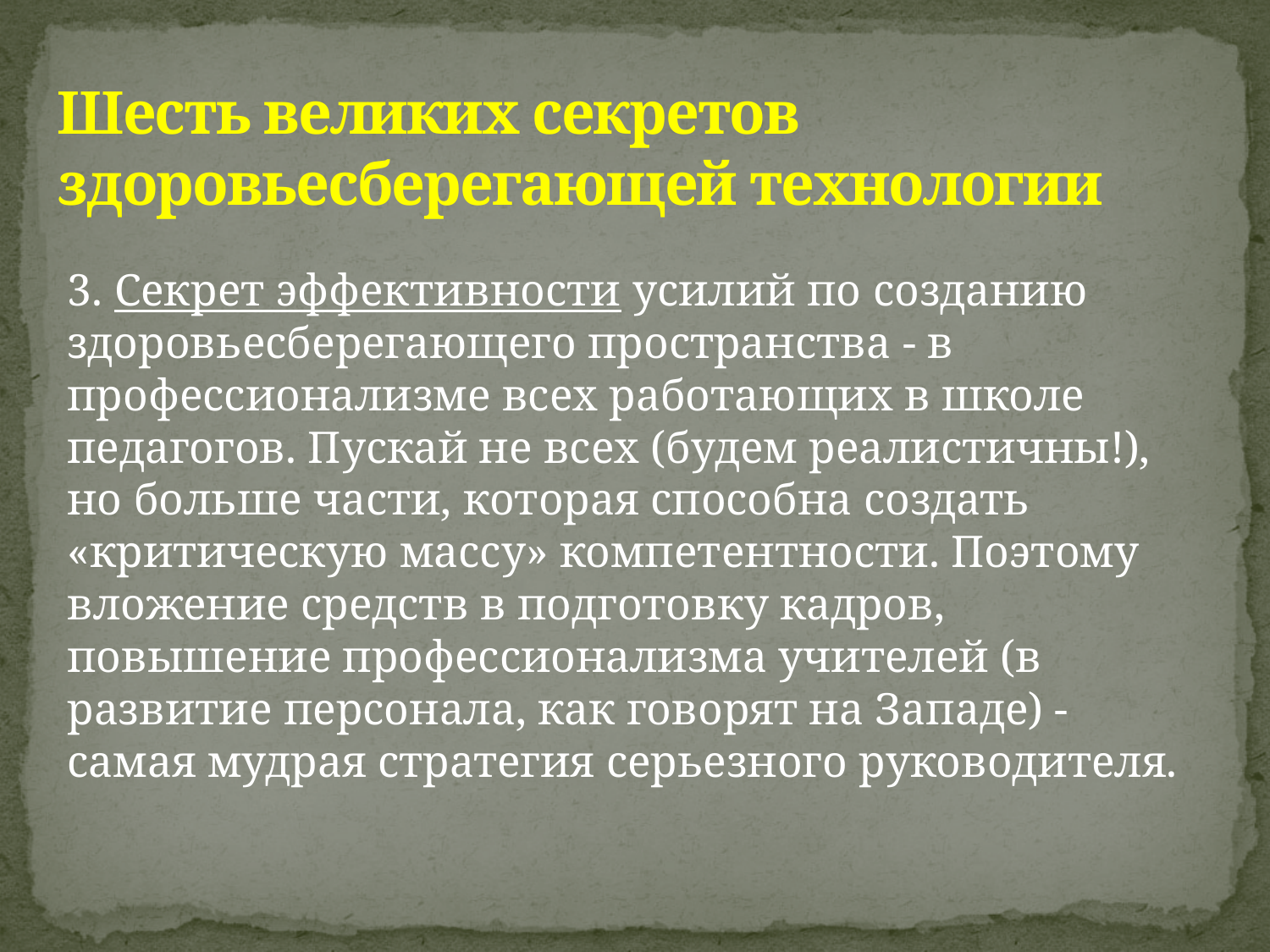

# Шесть великих секретов здоровьесберегающей технологии
3. Секрет эффективности усилий по созданию здоровьесберегающего пространства - в профессионализме всех работающих в школе педагогов. Пускай не всех (будем реалистичны!), но больше части, которая способна создать «критическую массу» компетентности. Поэтому вложение средств в подготовку кадров, повышение профессионализма учителей (в развитие персонала, как говорят на Западе) - самая мудрая стратегия серьезного руководителя.